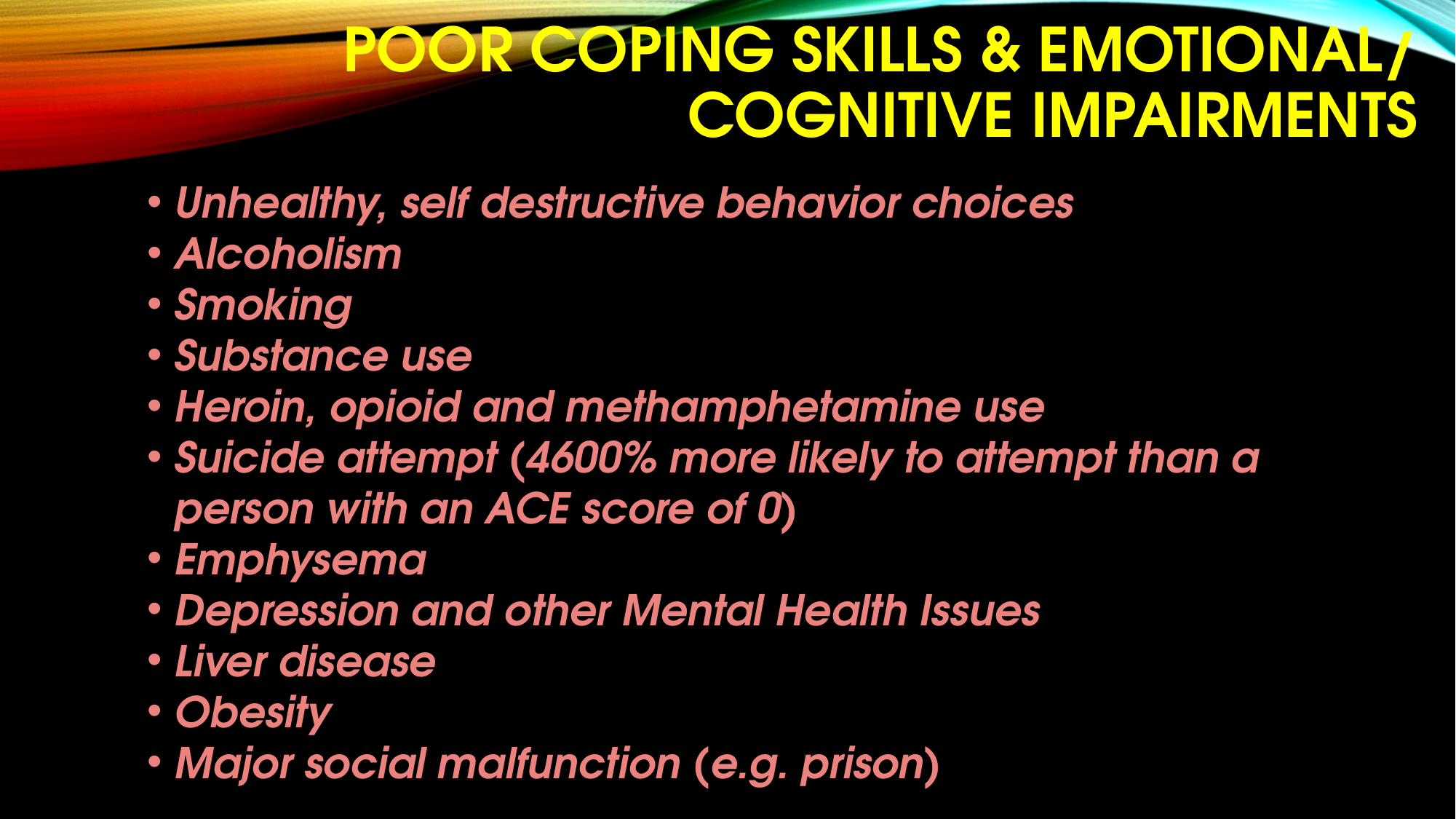

# Poor Coping Skills & Emotional/ Cognitive Impairments
Unhealthy, self destructive behavior choices
Alcoholism
Smoking
Substance use
Heroin, opioid and methamphetamine use
Suicide attempt (4600% more likely to attempt than a person with an ACE score of 0)
Emphysema
Depression and other Mental Health Issues
Liver disease
Obesity
Major social malfunction (e.g. prison)